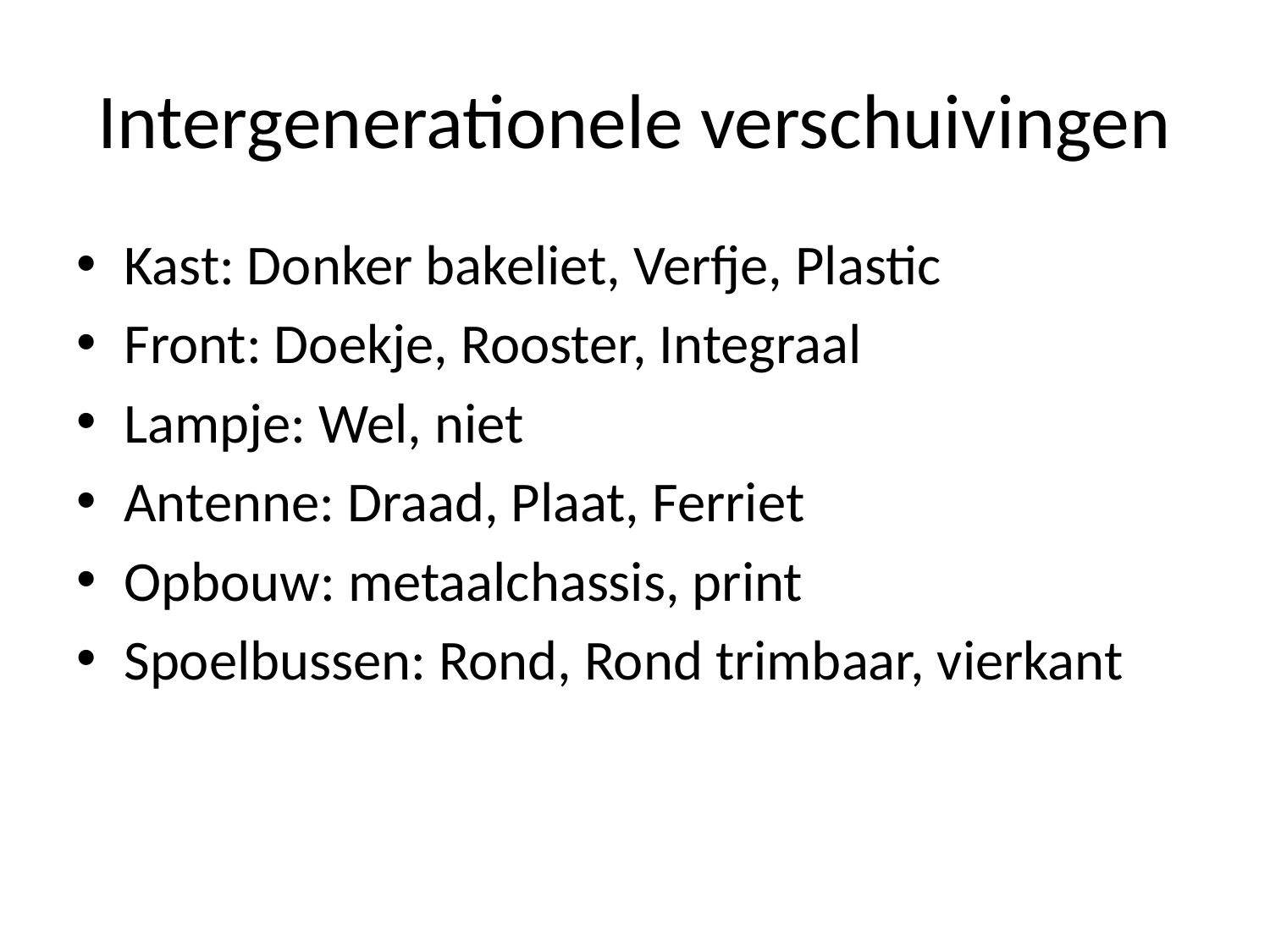

# Intergenerationele verschuivingen
Kast: Donker bakeliet, Verfje, Plastic
Front: Doekje, Rooster, Integraal
Lampje: Wel, niet
Antenne: Draad, Plaat, Ferriet
Opbouw: metaalchassis, print
Spoelbussen: Rond, Rond trimbaar, vierkant